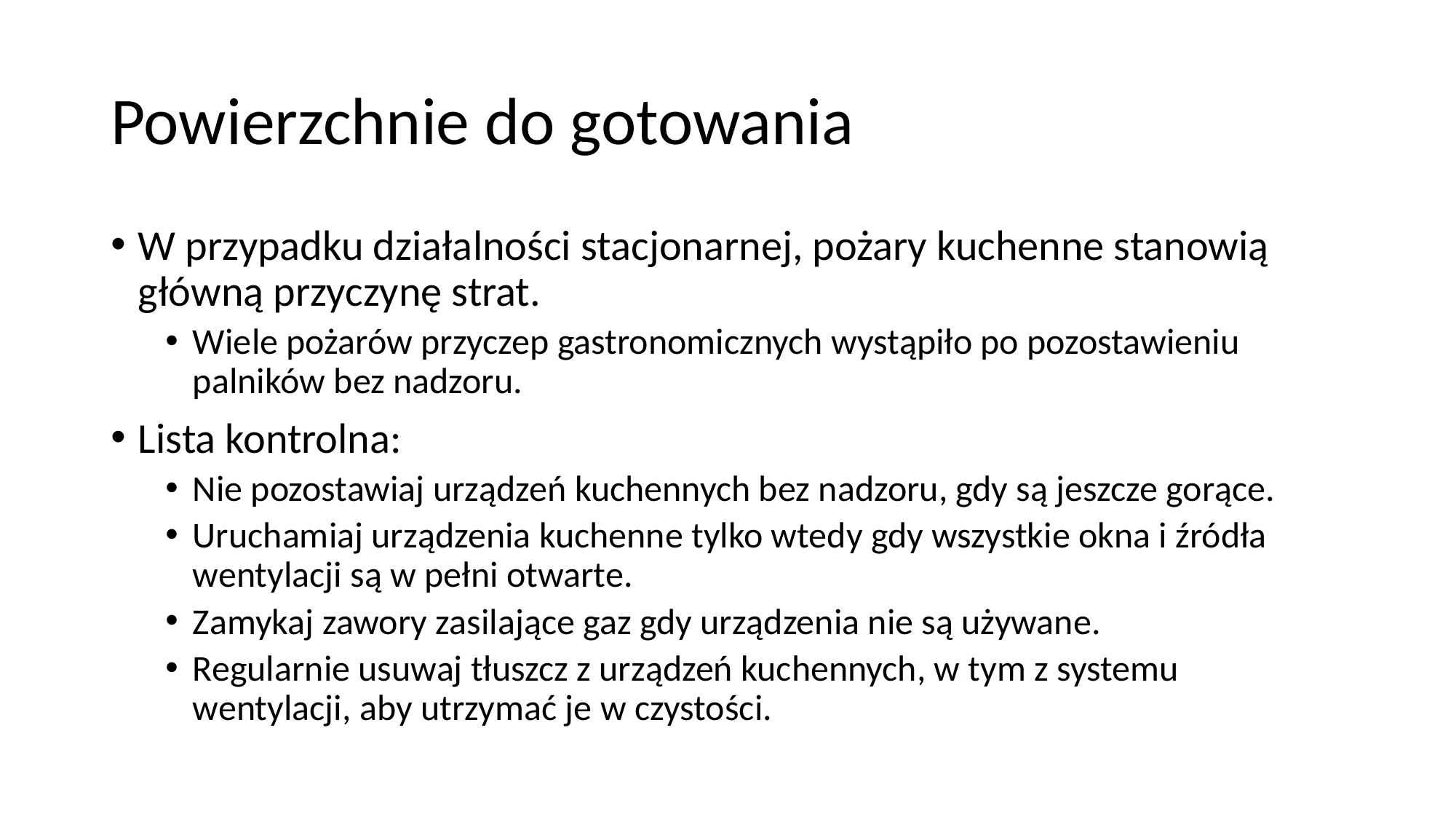

# Powierzchnie do gotowania
W przypadku działalności stacjonarnej, pożary kuchenne stanowią główną przyczynę strat.
Wiele pożarów przyczep gastronomicznych wystąpiło po pozostawieniu palników bez nadzoru.
Lista kontrolna:
Nie pozostawiaj urządzeń kuchennych bez nadzoru, gdy są jeszcze gorące.
Uruchamiaj urządzenia kuchenne tylko wtedy gdy wszystkie okna i źródła wentylacji są w pełni otwarte.
Zamykaj zawory zasilające gaz gdy urządzenia nie są używane.
Regularnie usuwaj tłuszcz z urządzeń kuchennych, w tym z systemu wentylacji, aby utrzymać je w czystości.